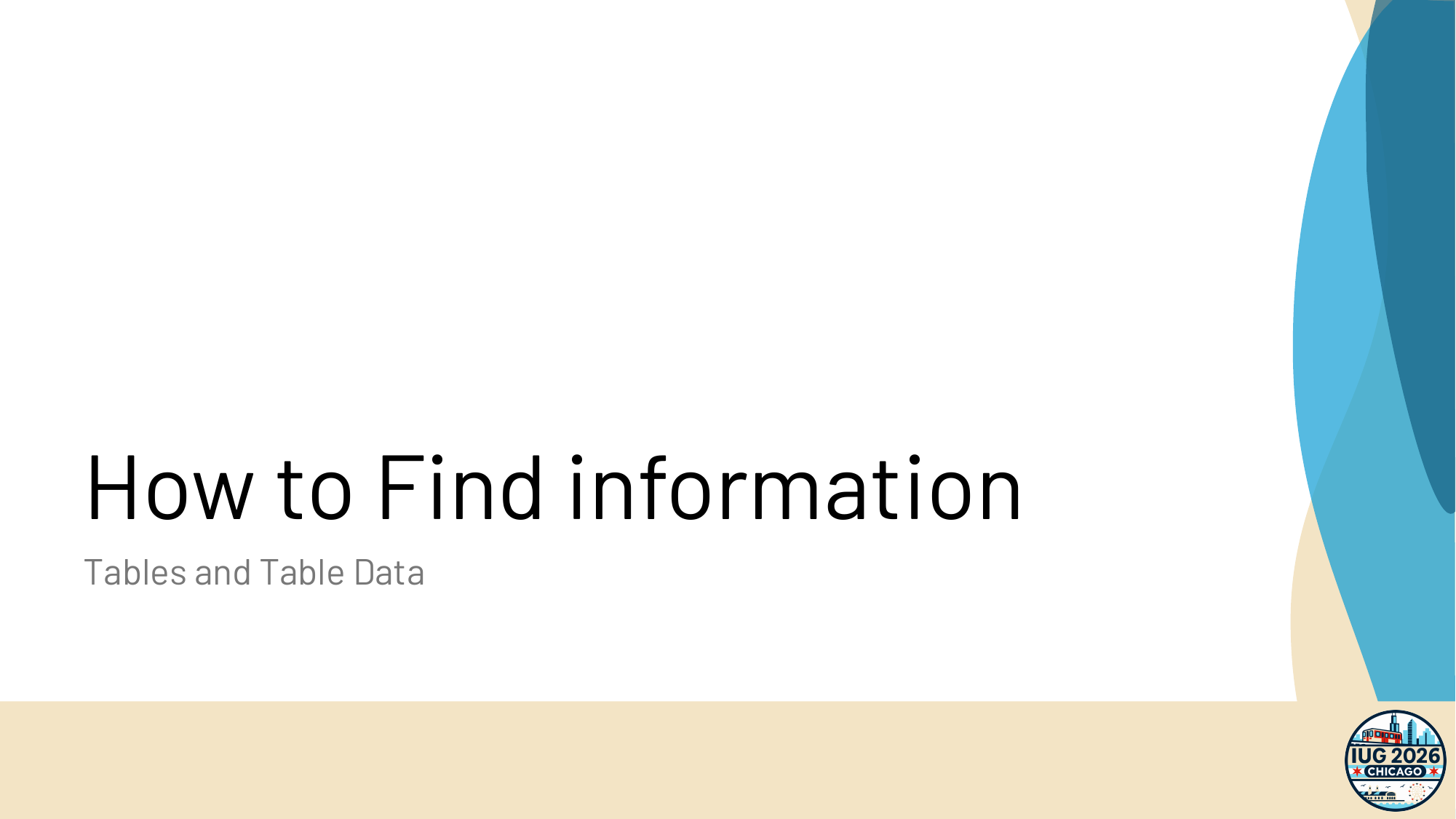

# How to Find information
Tables and Table Data